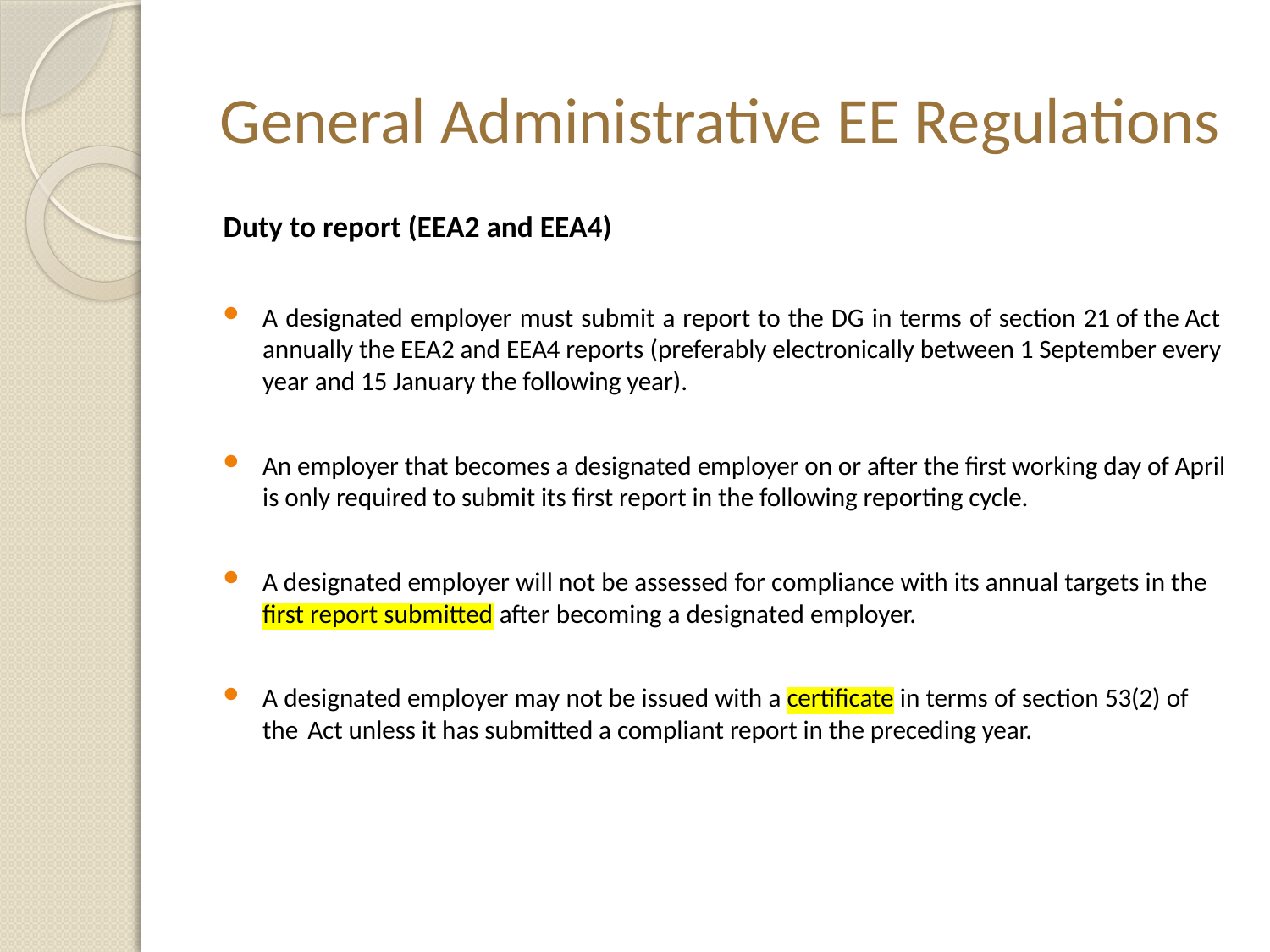

# General Administrative EE Regulations
Duty to report (EEA2 and EEA4)

A designated employer must submit a report to the DG in terms of section 21 of the Act annually the EEA2 and EEA4 reports (preferably electronically between 1 September every year and 15 January the following year).

An employer that becomes a designated employer on or after the first working day of April is only required to submit its first report in the following reporting cycle.

A designated employer will not be assessed for compliance with its annual targets in the first report submitted after becoming a designated employer.

A designated employer may not be issued with a certificate in terms of section 53(2) of the Act unless it has submitted a compliant report in the preceding year.